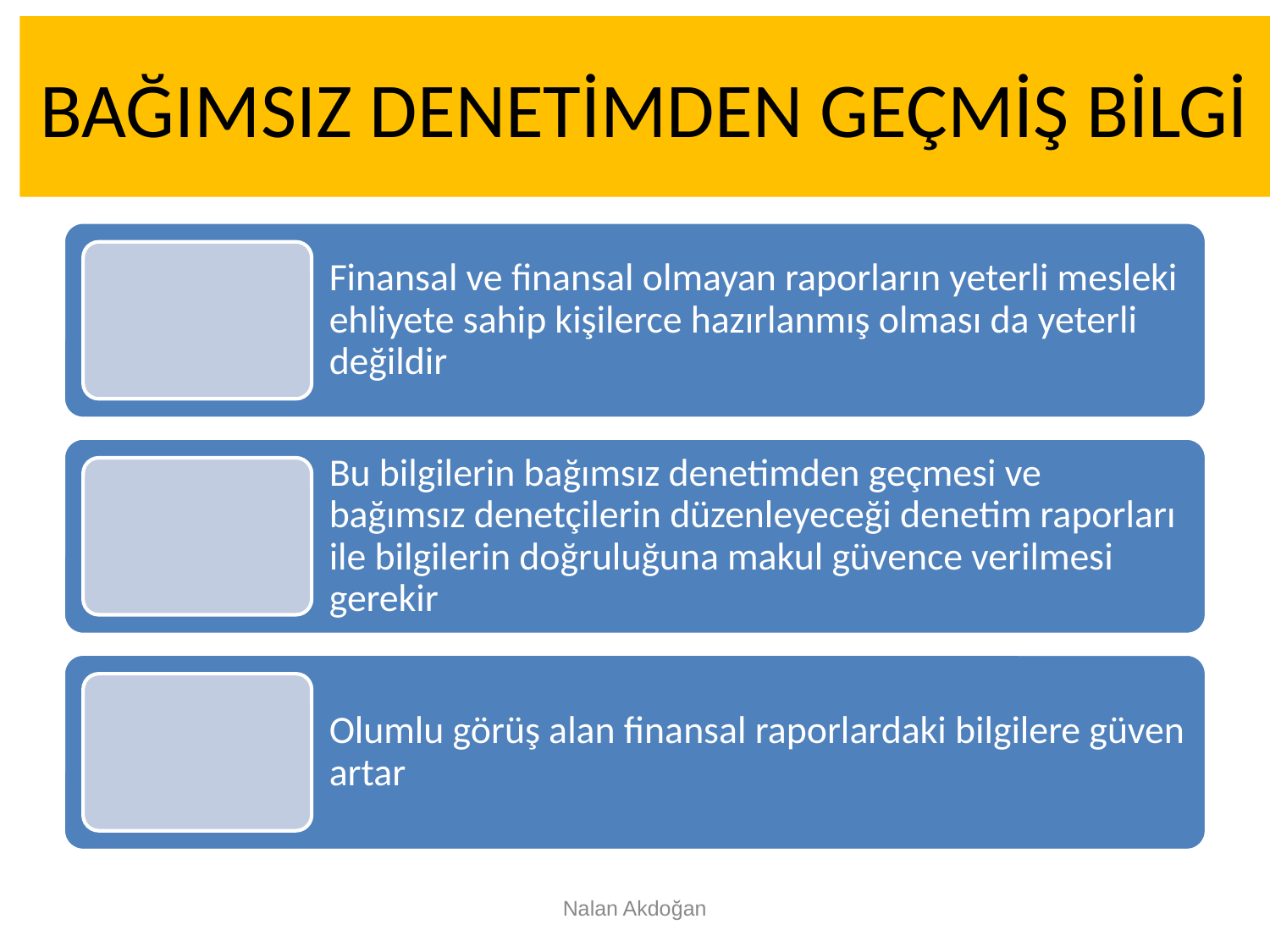

# BAĞIMSIZ DENETİMDEN GEÇMİŞ BİLGİ
Finansal ve finansal olmayan raporların yeterli mesleki ehliyete sahip kişilerce hazırlanmış olması da yeterli değildir
Bu bilgilerin bağımsız denetimden geçmesi ve  bağımsız denetçilerin düzenleyeceği denetim raporları ile bilgilerin doğruluğuna makul güvence verilmesi gerekir
Olumlu görüş alan finansal raporlardaki bilgilere güven artar
Nalan Akdoğan